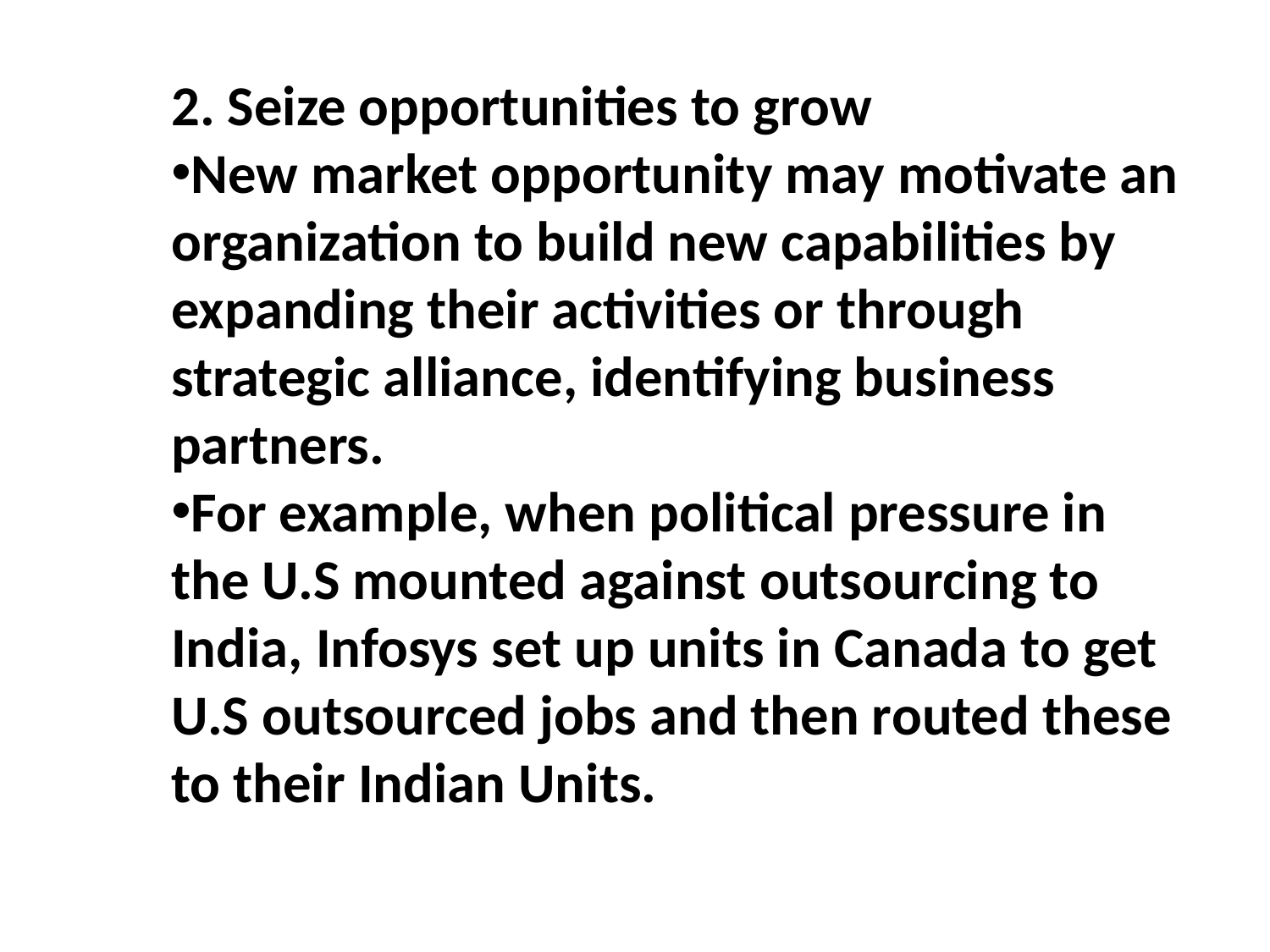

2. Seize opportunities to grow
New market opportunity may motivate an organization to build new capabilities by expanding their activities or through strategic alliance, identifying business partners.
For example, when political pressure in the U.S mounted against outsourcing to India, Infosys set up units in Canada to get U.S outsourced jobs and then routed these to their Indian Units.